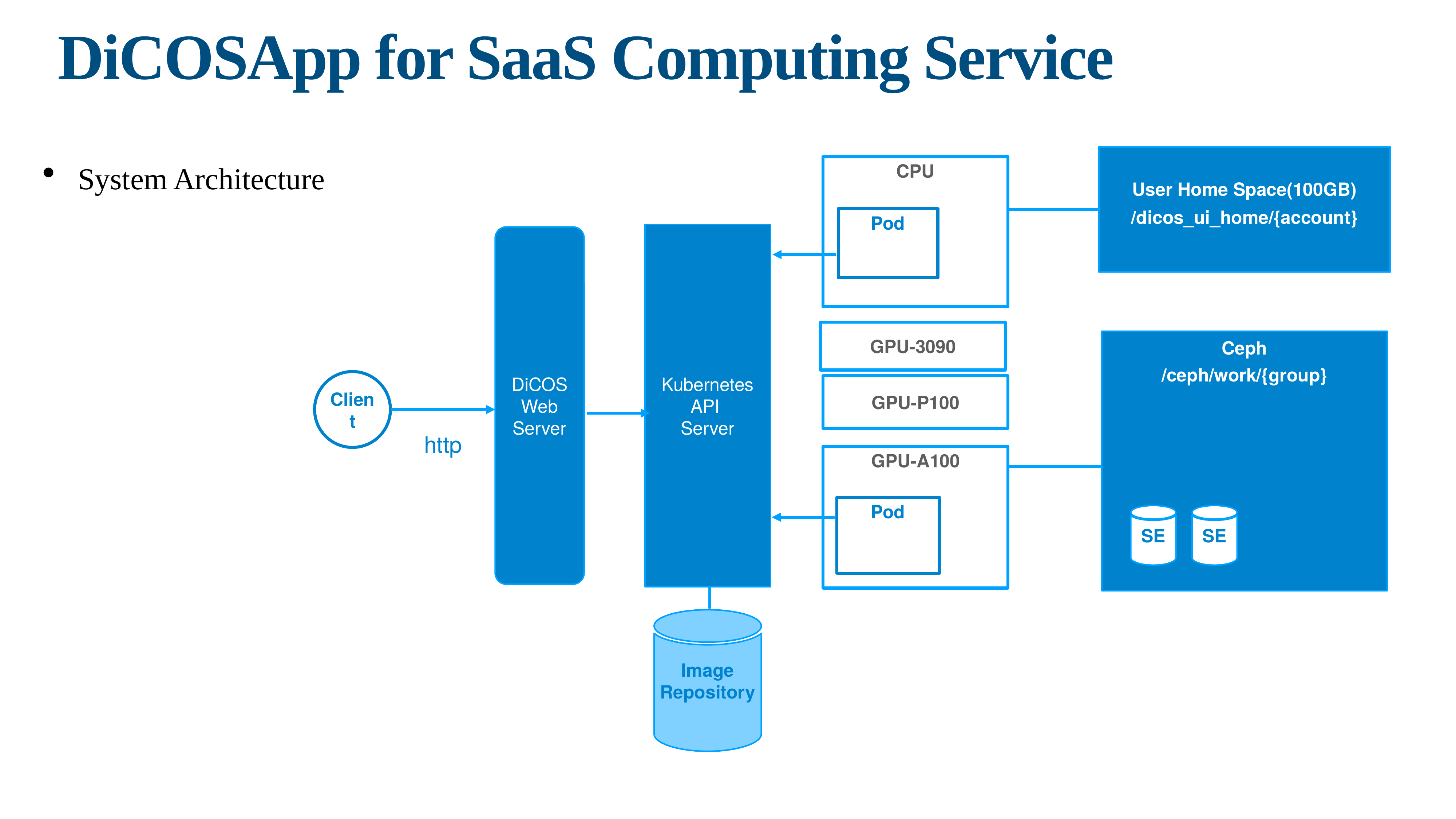

DiCOSApp for SaaS Computing Service

User Home Space(100GB)
/dicos_ui_home/{account}
CPU
System Architecture
Pod

Kubernetes
API
Server
DiCOS
Web
Server

GPU-3090
Ceph
/ceph/work/{group}
Client
GPU-P100

http
GPU-A100

Pod
SE
SE

Image
Repository